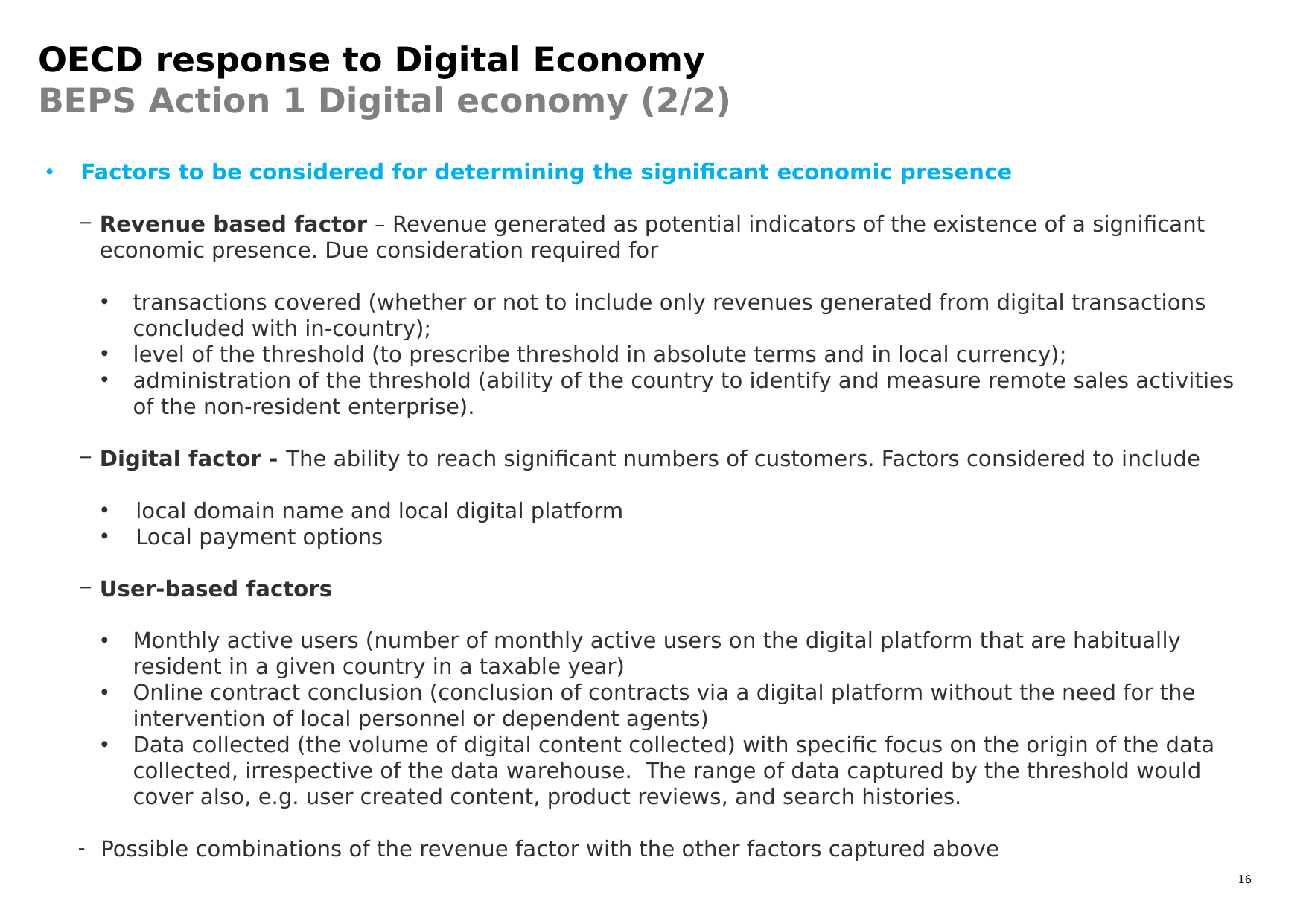

OECD response to Digital Economy                                         BEPS Action 1 Digital economy (2/2)
Factors to be considered for determining the significant economic presence

Revenue based factor – Revenue generated as potential indicators of the existence of a significant economic presence. Due consideration required for

transactions covered (whether or not to include only revenues generated from digital transactions concluded with in-country);
level of the threshold (to prescribe threshold in absolute terms and in local currency);
administration of the threshold (ability of the country to identify and measure remote sales activities of the non-resident enterprise).

Digital factor - The ability to reach significant numbers of customers. Factors considered to include

local domain name and local digital platform
Local payment options

User-based factors

Monthly active users (number of monthly active users on the digital platform that are habitually resident in a given country in a taxable year)
Online contract conclusion (conclusion of contracts via a digital platform without the need for the intervention of local personnel or dependent agents)
Data collected (the volume of digital content collected) with specific focus on the origin of the data collected, irrespective of the data warehouse.  The range of data captured by the threshold would cover also, e.g. user created content, product reviews, and search histories.

Possible combinations of the revenue factor with the other factors captured above